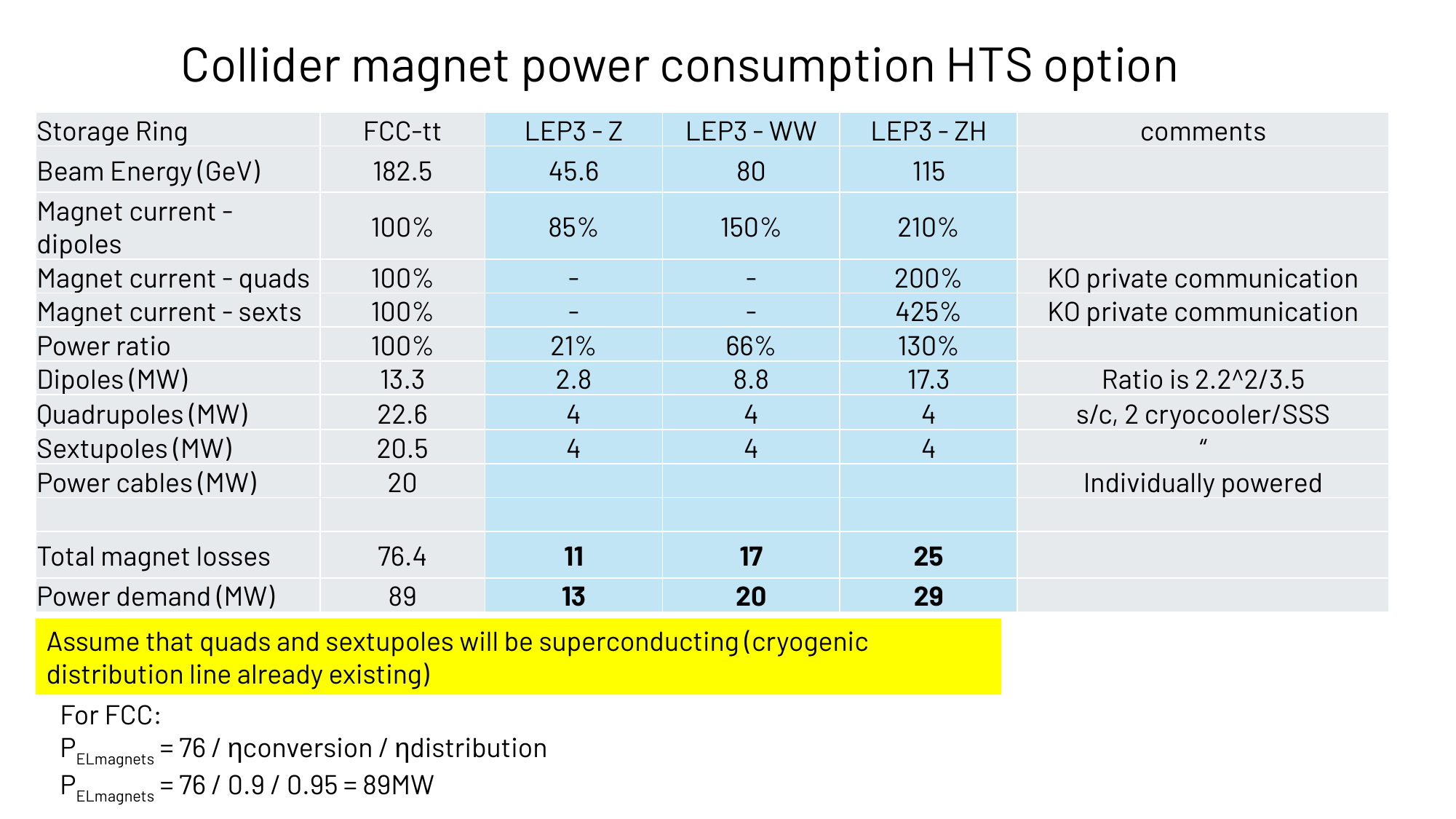

Collider magnet power consumption HTS option
| Storage Ring | FCC-tt | LEP3 - Z | LEP3 - WW | LEP3 - ZH | comments |
| --- | --- | --- | --- | --- | --- |
| Beam Energy (GeV) | 182.5 | 45.6 | 80 | 115 |  |
| Magnet current - dipoles | 100% | 85% | 150% | 210% |  |
| Magnet current - quads | 100% | - | - | 200% | KO private communication |
| Magnet current - sexts | 100% | - | - | 425% | KO private communication |
| Power ratio | 100% | 21% | 66% | 130% |  |
| Dipoles (MW) | 13.3 | 2.8 | 8.8 | 17.3 | Ratio is 2.2^2/3.5 |
| Quadrupoles (MW) | 22.6 | 4 | 4 | 4 | s/c, 2 cryocooler/SSS |
| Sextupoles (MW) | 20.5 | 4 | 4 | 4 | “ |
| Power cables (MW) | 20 |  |  |  | Individually powered |
|  |  |  |  |  |  |
| Total magnet losses | 76.4 | 11 | 17 | 25 |  |
| Power demand (MW) | 89 | 13 | 20 | 29 |  |
Assume that quads and sextupoles will be superconducting (cryogenic distribution line already existing)
For FCC:
PELmagnets = 76 / ηconversion / ηdistribution
PELmagnets = 76 / 0.9 / 0.95 = 89MW